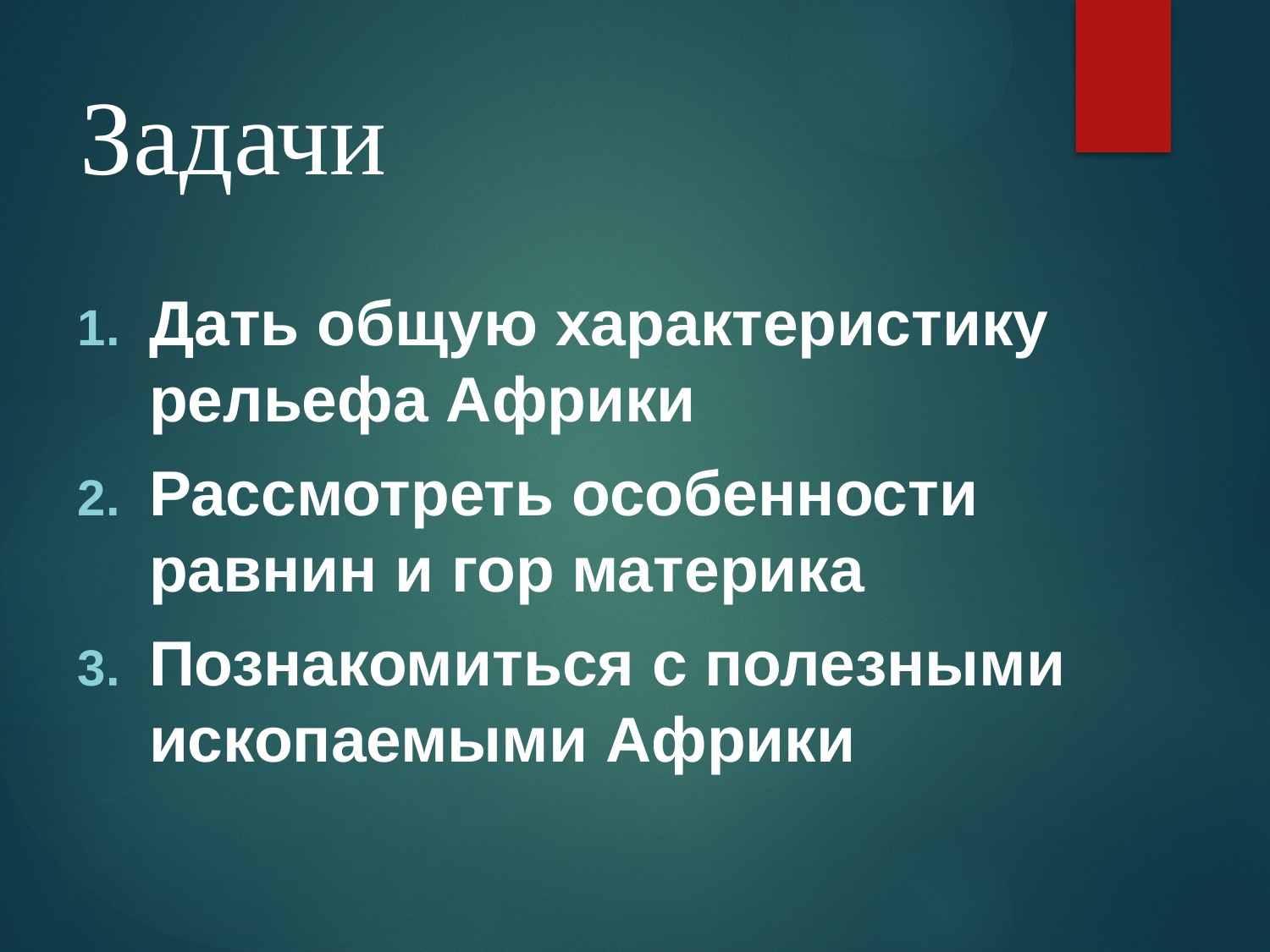

# Задачи
Дать общую характеристику рельефа Африки
Рассмотреть особенности равнин и гор материка
Познакомиться с полезными ископаемыми Африки